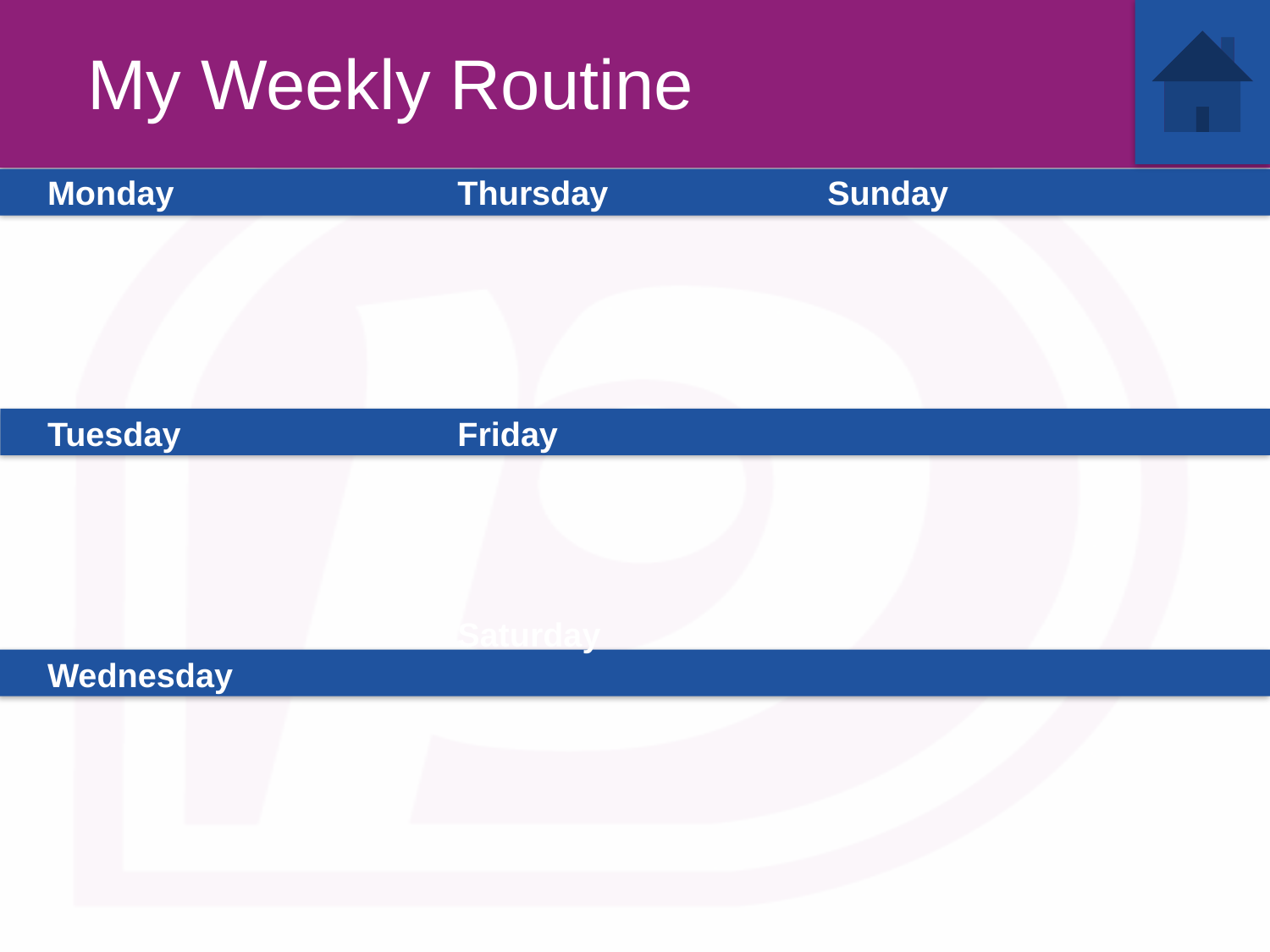

My Weekly Routine
Monday

Tuesday

Wednesday

Sunday

Thursday

Friday

Saturday